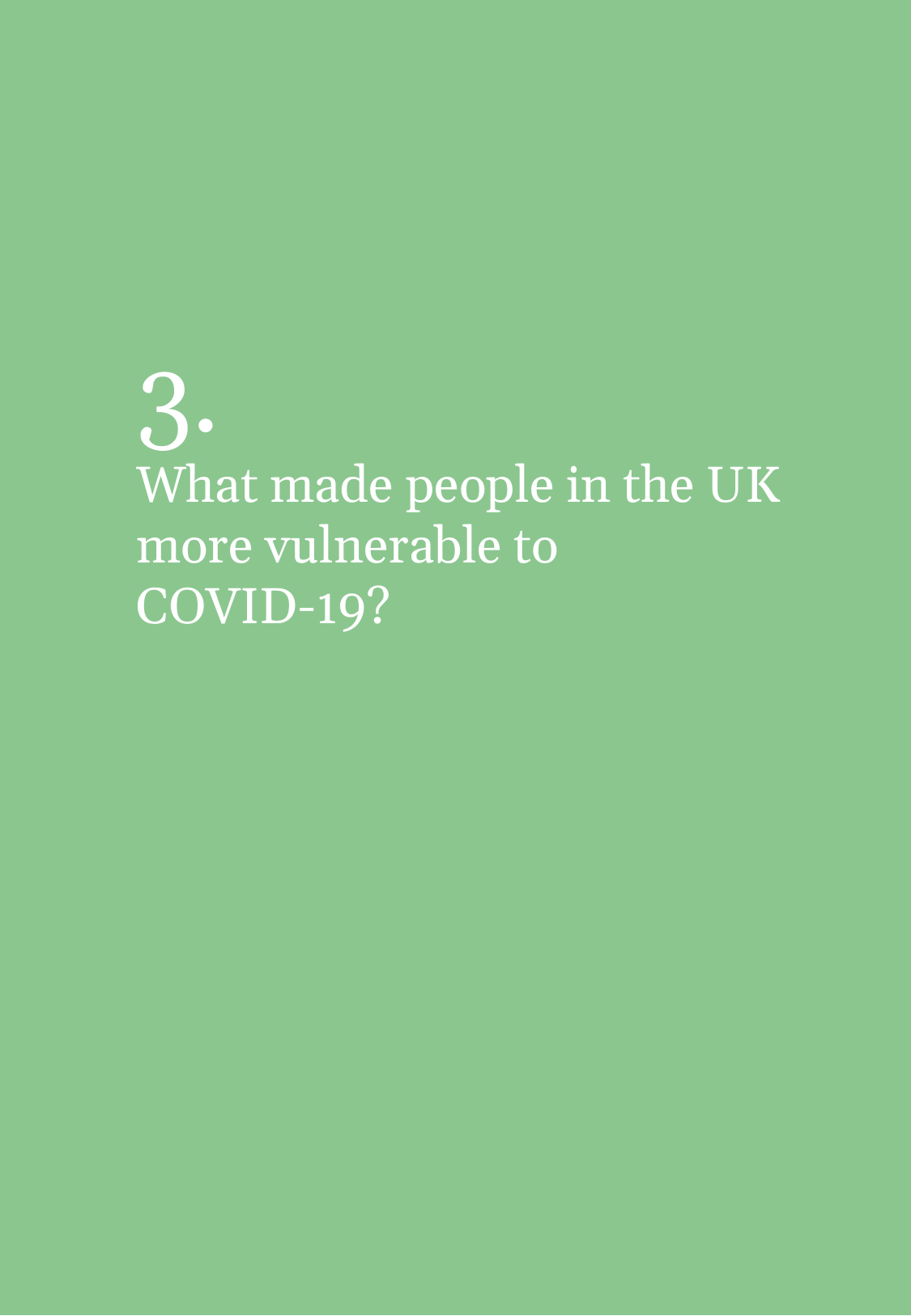

# 3. What made people in the UK more vulnerable to COVID-19?